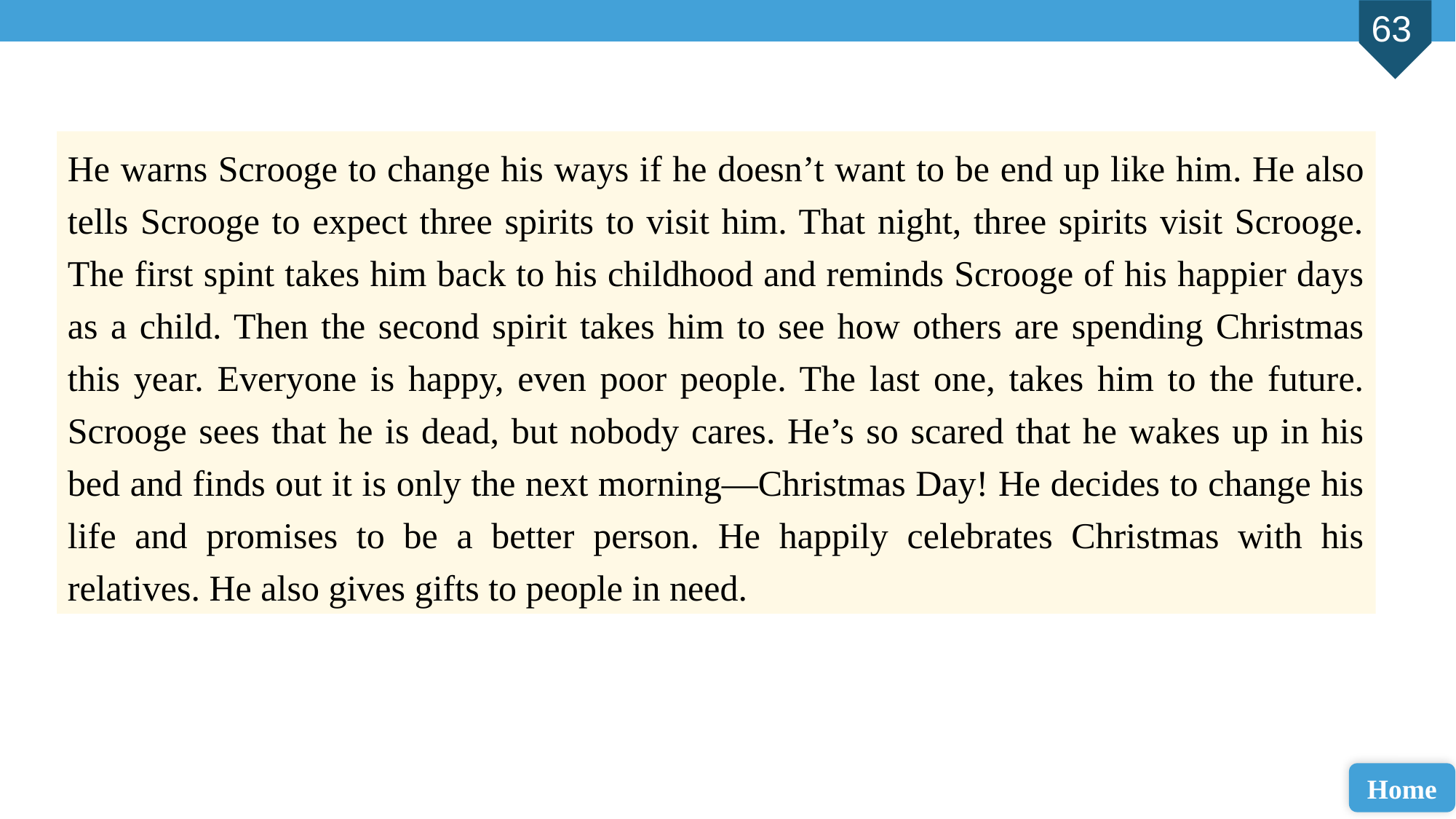

He warns Scrooge to change his ways if he doesn’t want to be end up like him. He also tells Scrooge to expect three spirits to visit him. That night, three spirits visit Scrooge. The first spint takes him back to his childhood and reminds Scrooge of his happier days as a child. Then the second spirit takes him to see how others are spending Christmas this year. Everyone is happy, even poor people. The last one, takes him to the future. Scrooge sees that he is dead, but nobody cares. He’s so scared that he wakes up in his bed and finds out it is only the next morning—Christmas Day! He decides to change his life and promises to be a better person. He happily celebrates Christmas with his relatives. He also gives gifts to people in need.